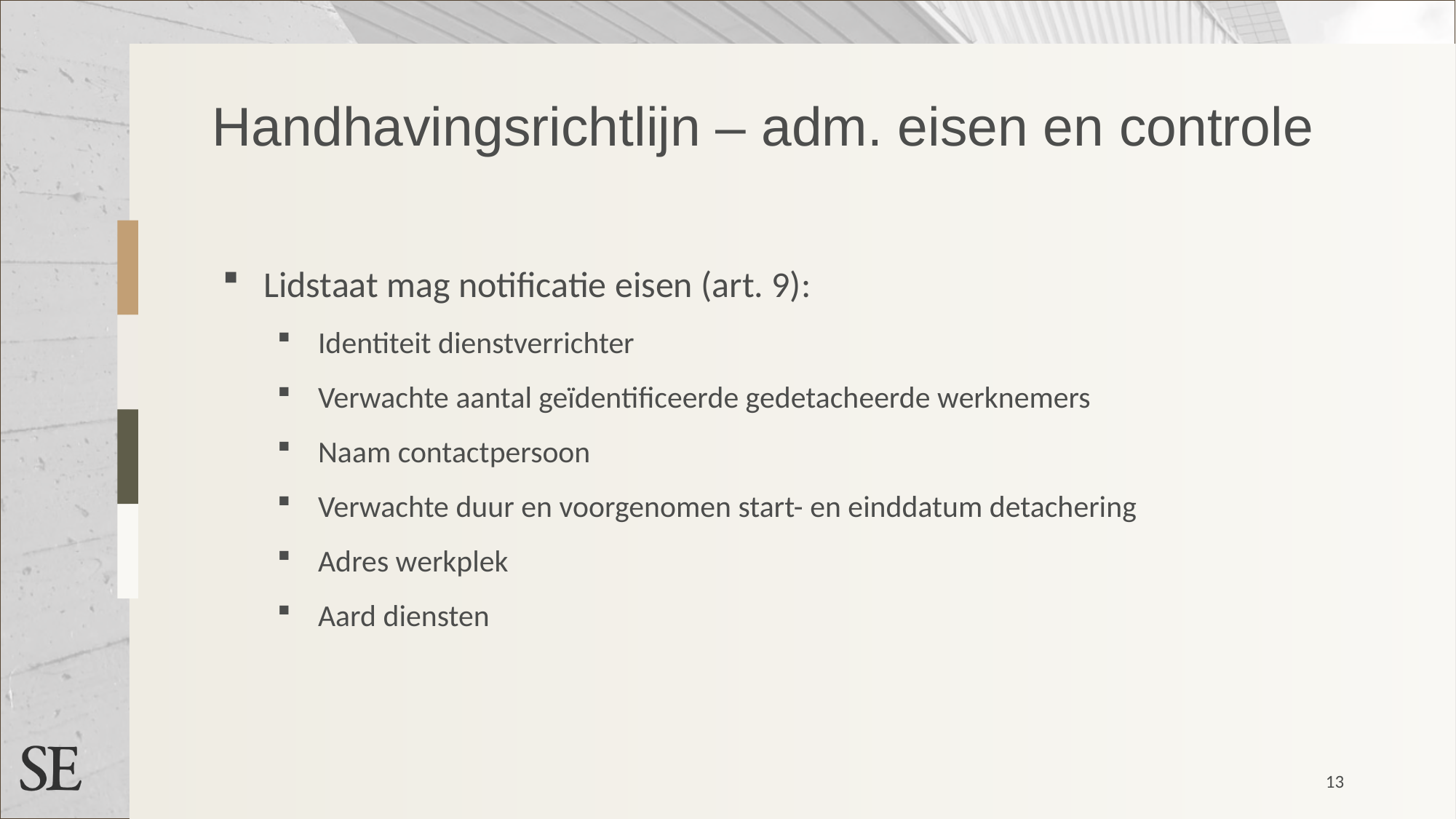

Handhavingsrichtlijn – adm. eisen en controle
Lidstaat mag notificatie eisen (art. 9):
Identiteit dienstverrichter
Verwachte aantal geïdentificeerde gedetacheerde werknemers
Naam contactpersoon
Verwachte duur en voorgenomen start- en einddatum detachering
Adres werkplek
Aard diensten

13